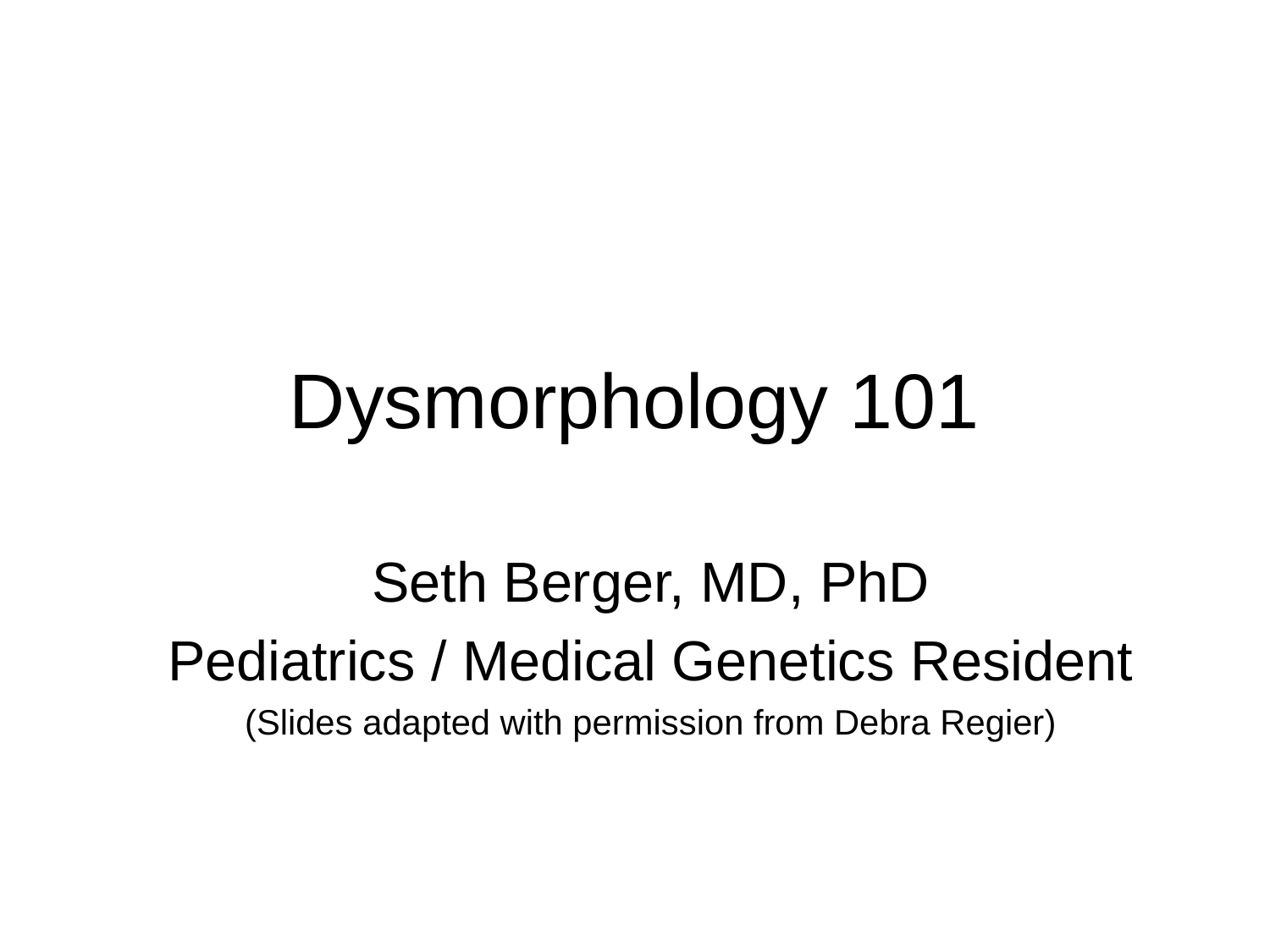

# Dysmorphology 101
Seth Berger, MD, PhD
Pediatrics / Medical Genetics Resident
(Slides adapted with permission from Debra Regier)